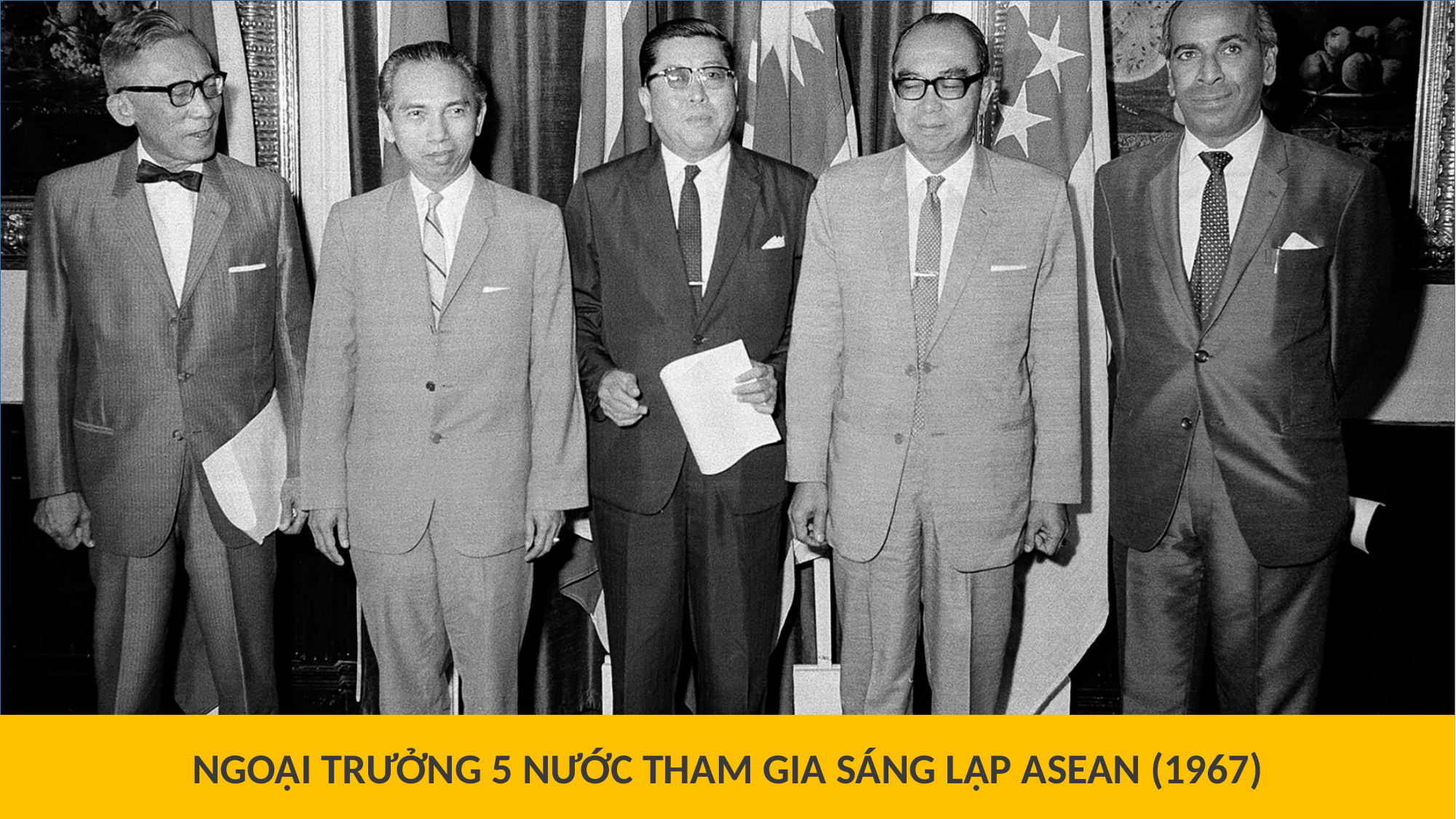

NGOẠI TRƯỞNG 5 NƯỚC THAM GIA SÁNG LẬP ASEAN (1967)